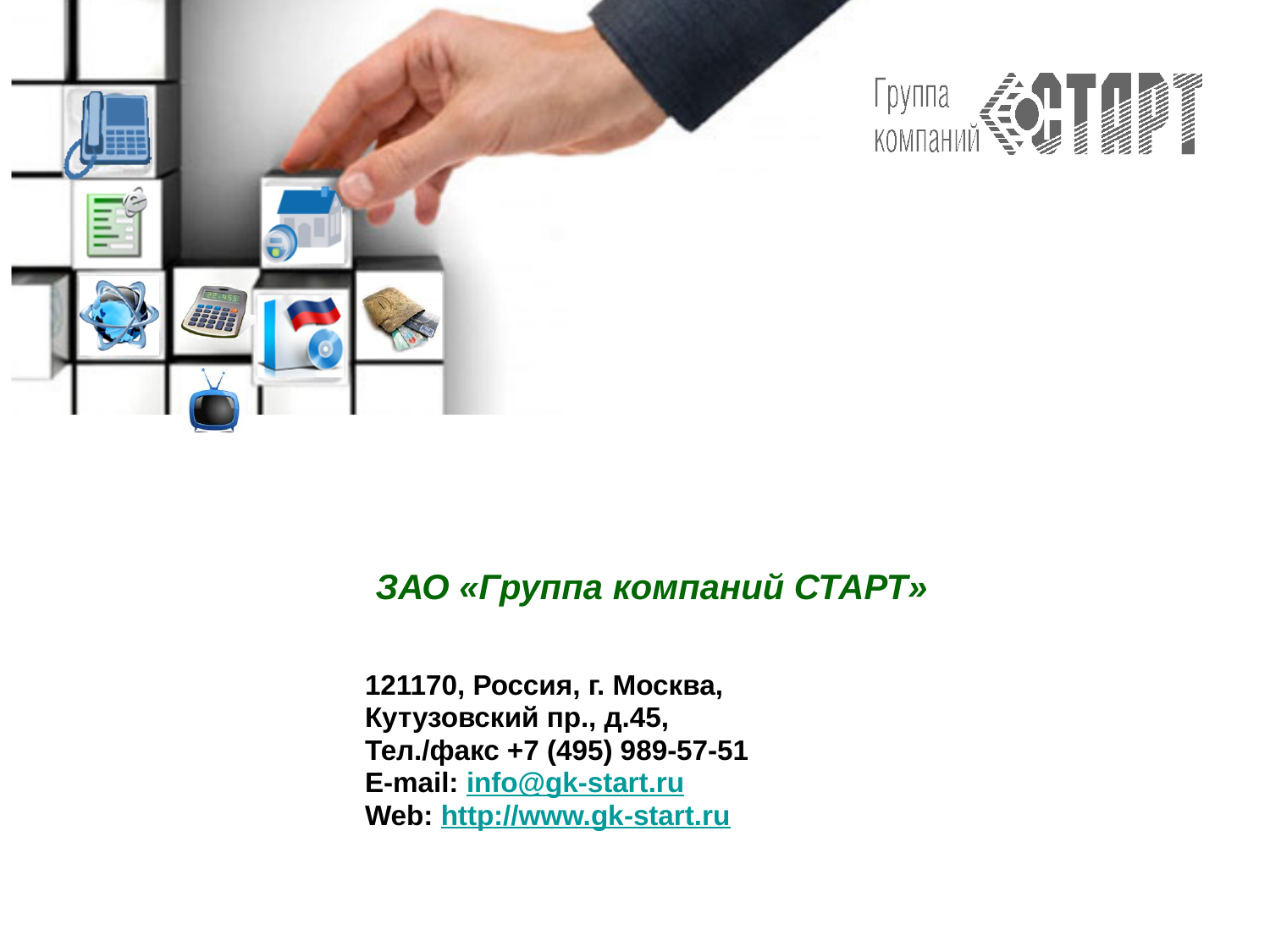

# ЗАО «Группа компаний СТАРТ»
121170, Россия, г. Москва,
Кутузовский пр., д.45,
Тел./факс +7 (495) 989-57-51
E-mail: info@gk-start.ru
Web: http://www.gk-start.ru